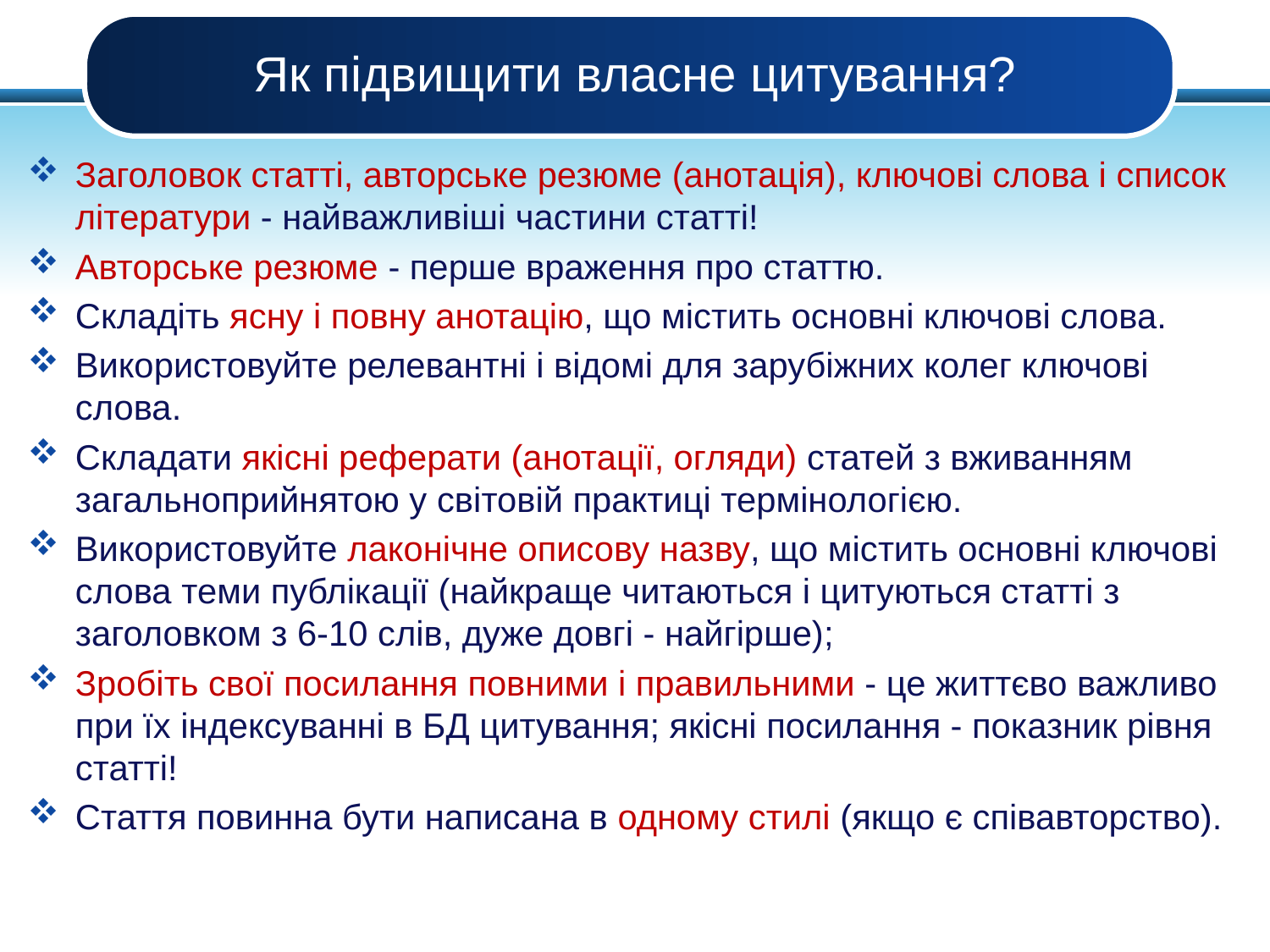

# Як підвищити власне цитування?
Заголовок статті, авторське резюме (анотація), ключові слова і список літератури - найважливіші частини статті!
Авторське резюме - перше враження про статтю.
Складіть ясну і повну анотацію, що містить основні ключові слова.
Використовуйте релевантні і відомі для зарубіжних колег ключові слова.
Складати якісні реферати (анотації, огляди) статей з вживанням загальноприйнятою у світовій практиці термінологією.
Використовуйте лаконічне описову назву, що містить основні ключові слова теми публікації (найкраще читаються і цитуються статті з заголовком з 6-10 слів, дуже довгі - найгірше);
Зробіть свої посилання повними і правильними - це життєво важливо при їх індексуванні в БД цитування; якісні посилання - показник рівня статті!
Стаття повинна бути написана в одному стилі (якщо є співавторство).